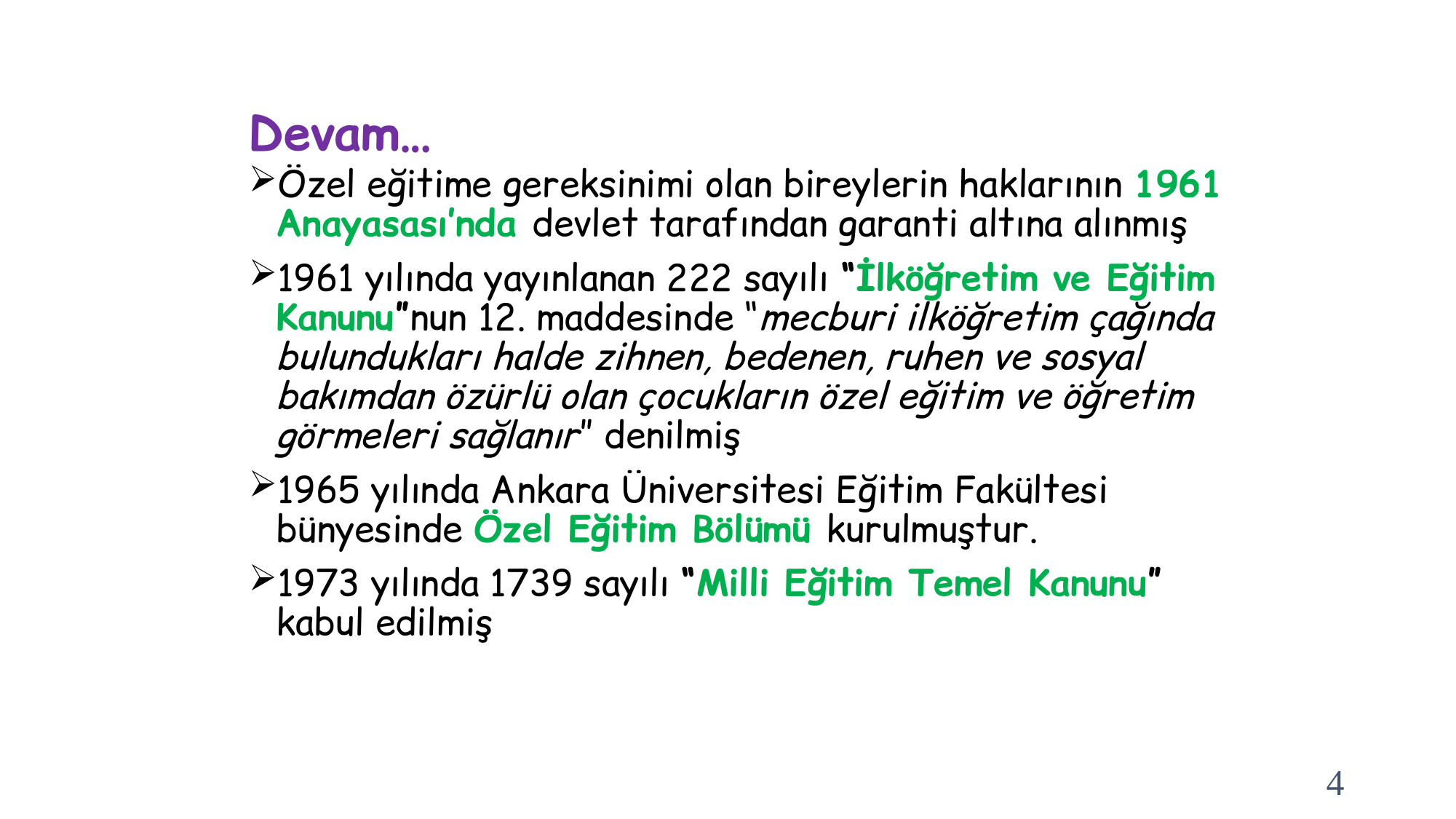

# Devam…
Özel eğitime gereksinimi olan bireylerin haklarının 1961 Anayasası’nda devlet tarafından garanti altına alınmış
1961 yılında yayınlanan 222 sayılı “İlköğretim ve Eğitim Kanunu”nun 12. maddesinde “mecburi ilköğretim çağında bulundukları halde zihnen, bedenen, ruhen ve sosyal bakımdan özürlü olan çocukların özel eğitim ve öğretim görmeleri sağlanır” denilmiş
1965 yılında Ankara Üniversitesi Eğitim Fakültesi bünyesinde Özel Eğitim Bölümü kurulmuştur.
1973 yılında 1739 sayılı “Milli Eğitim Temel Kanunu” kabul edilmiş

4